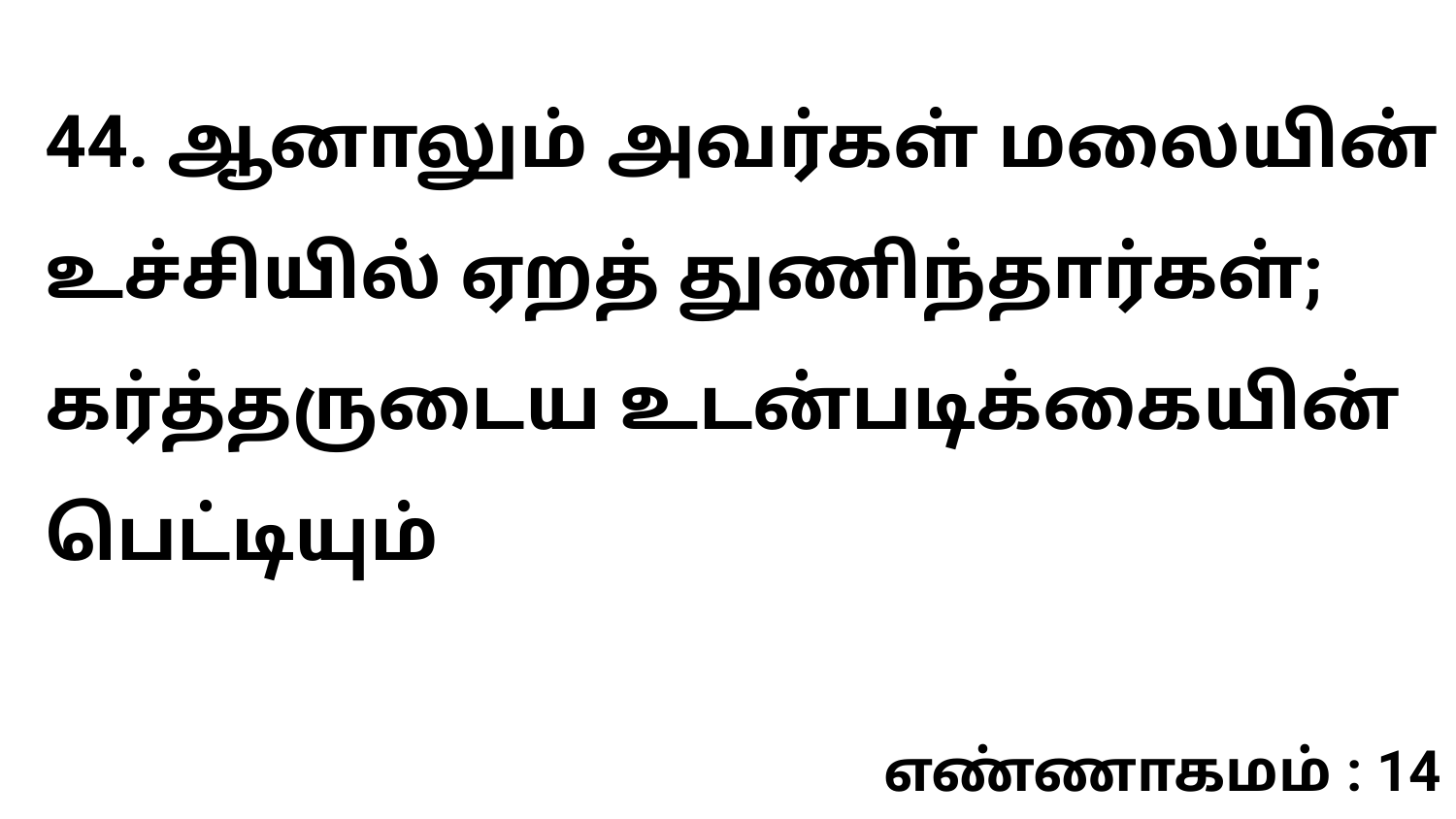

44. ஆனாலும் அவர்கள் மலையின் உச்சியில் ஏறத் துணிந்தார்கள்; கர்த்தருடைய உடன்படிக்கையின் பெட்டியும்
எண்ணாகமம் : 14